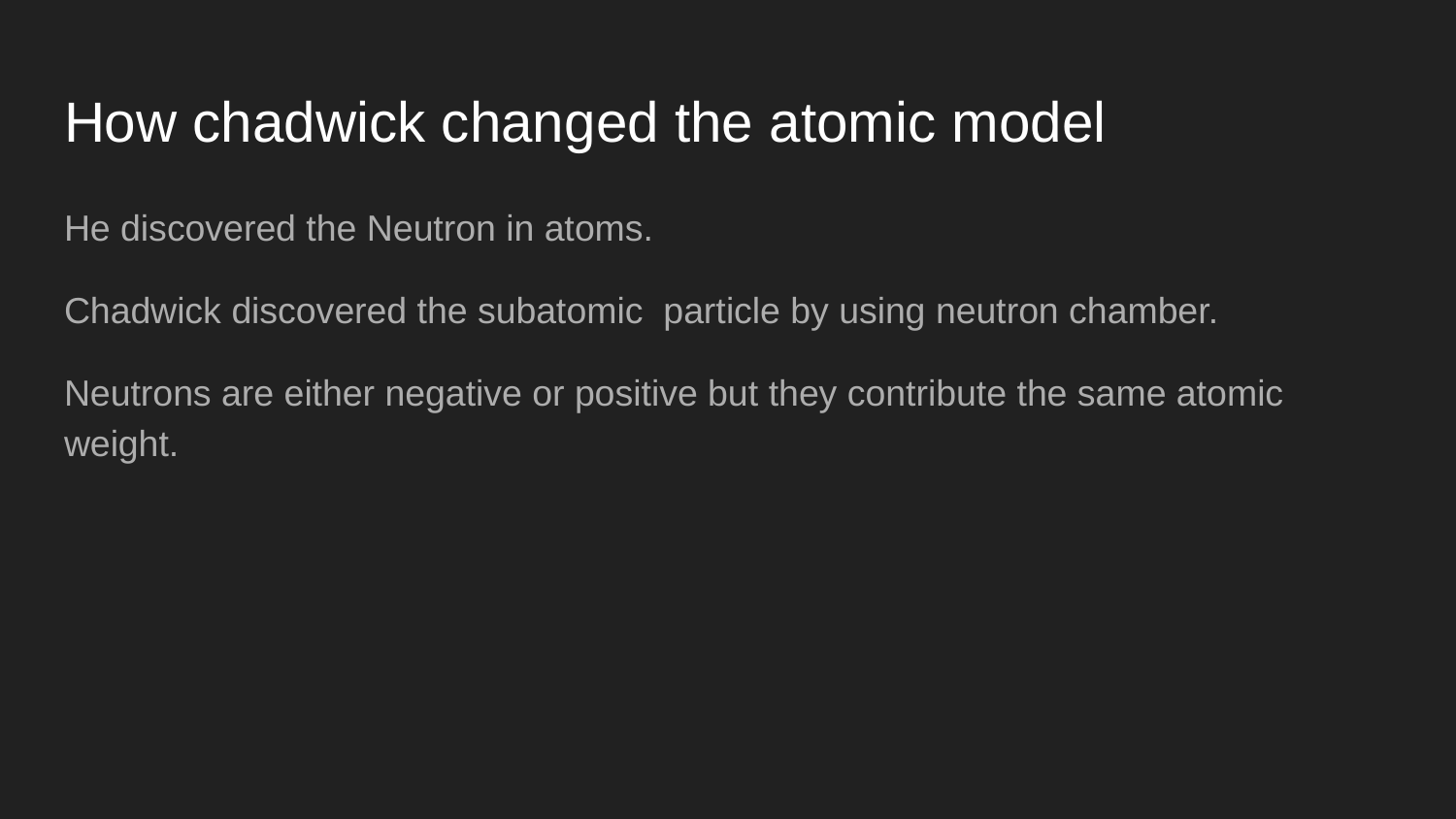

# How chadwick changed the atomic model
He discovered the Neutron in atoms.
Chadwick discovered the subatomic  particle by using neutron chamber.
Neutrons are either negative or positive but they contribute the same atomic weight.